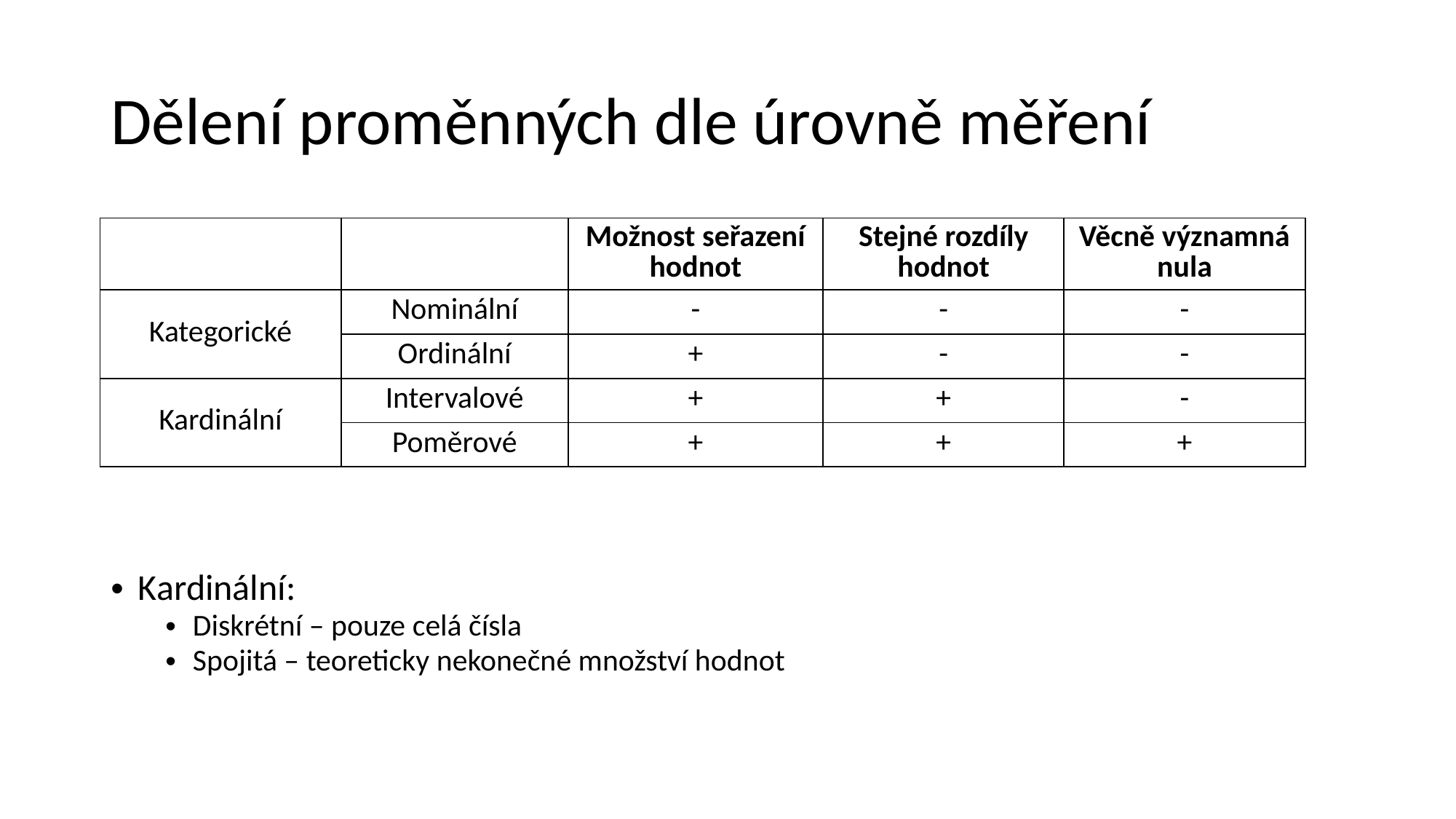

# Dělení proměnných dle úrovně měření
|  |  | Možnost seřazení hodnot | Stejné rozdíly hodnot | Věcně významná nula |
| --- | --- | --- | --- | --- |
| Kategorické | Nominální | - | - | - |
|  | Ordinální | + | - | - |
| Kardinální | Intervalové | + | + | - |
|  | Poměrové | + | + | + |
Kardinální:
Diskrétní – pouze celá čísla
Spojitá – teoreticky nekonečné množství hodnot